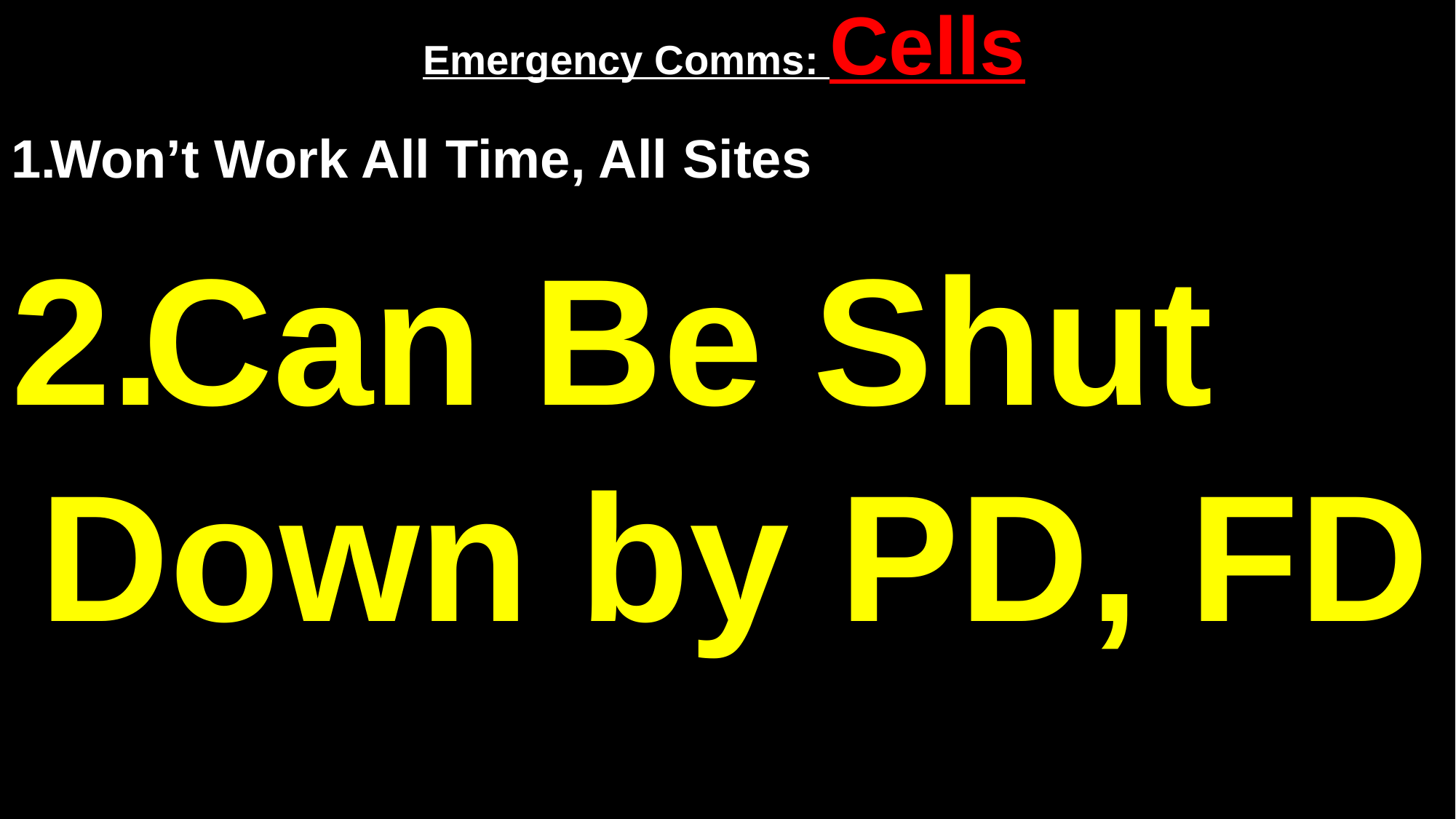

# Emergency Comms: Cells
Won’t Work All Time, All Sites
Can Be Shut Down by PD, FD